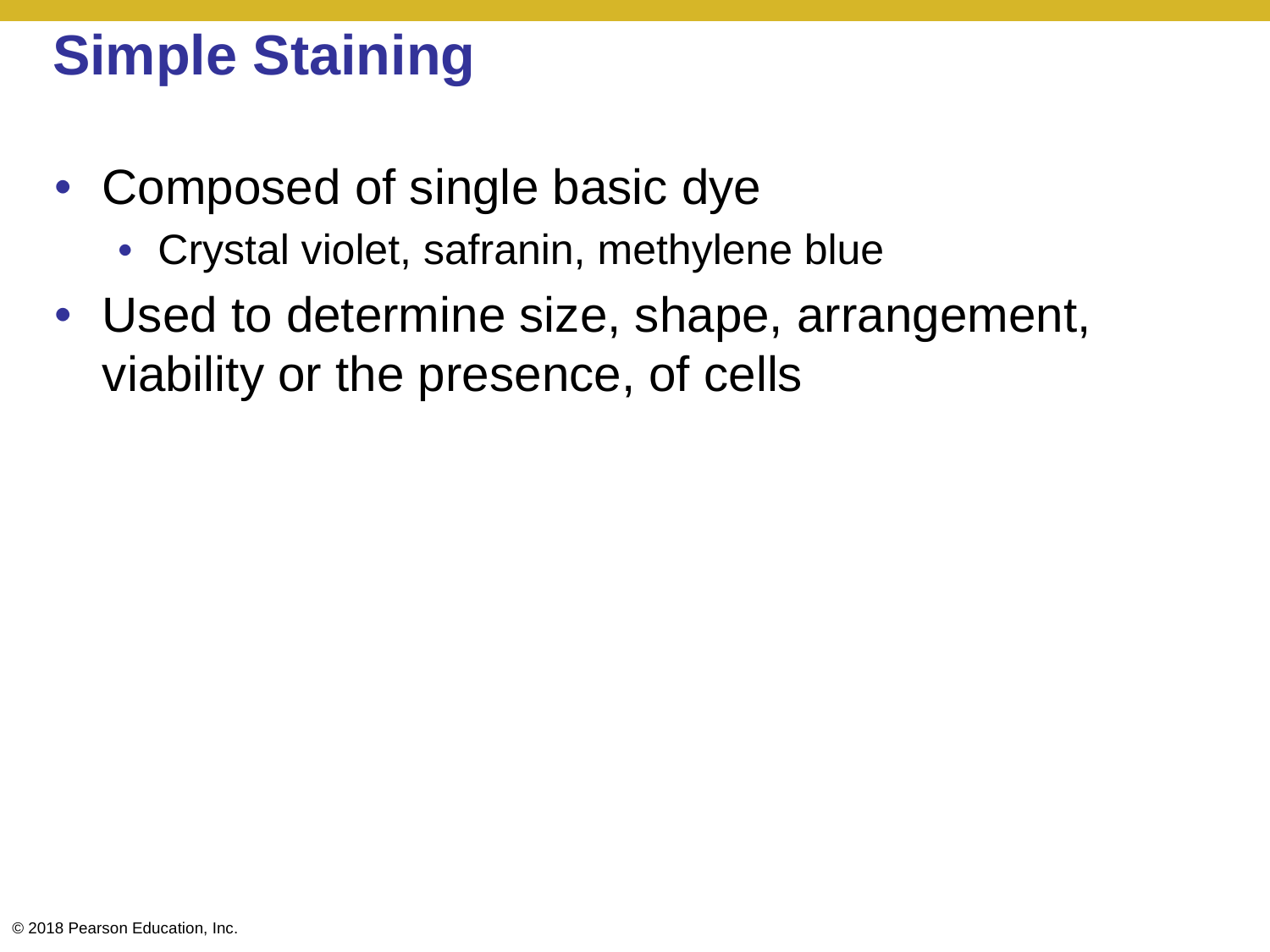

# Simple Staining
Composed of single basic dye
Crystal violet, safranin, methylene blue
Used to determine size, shape, arrangement, viability or the presence, of cells